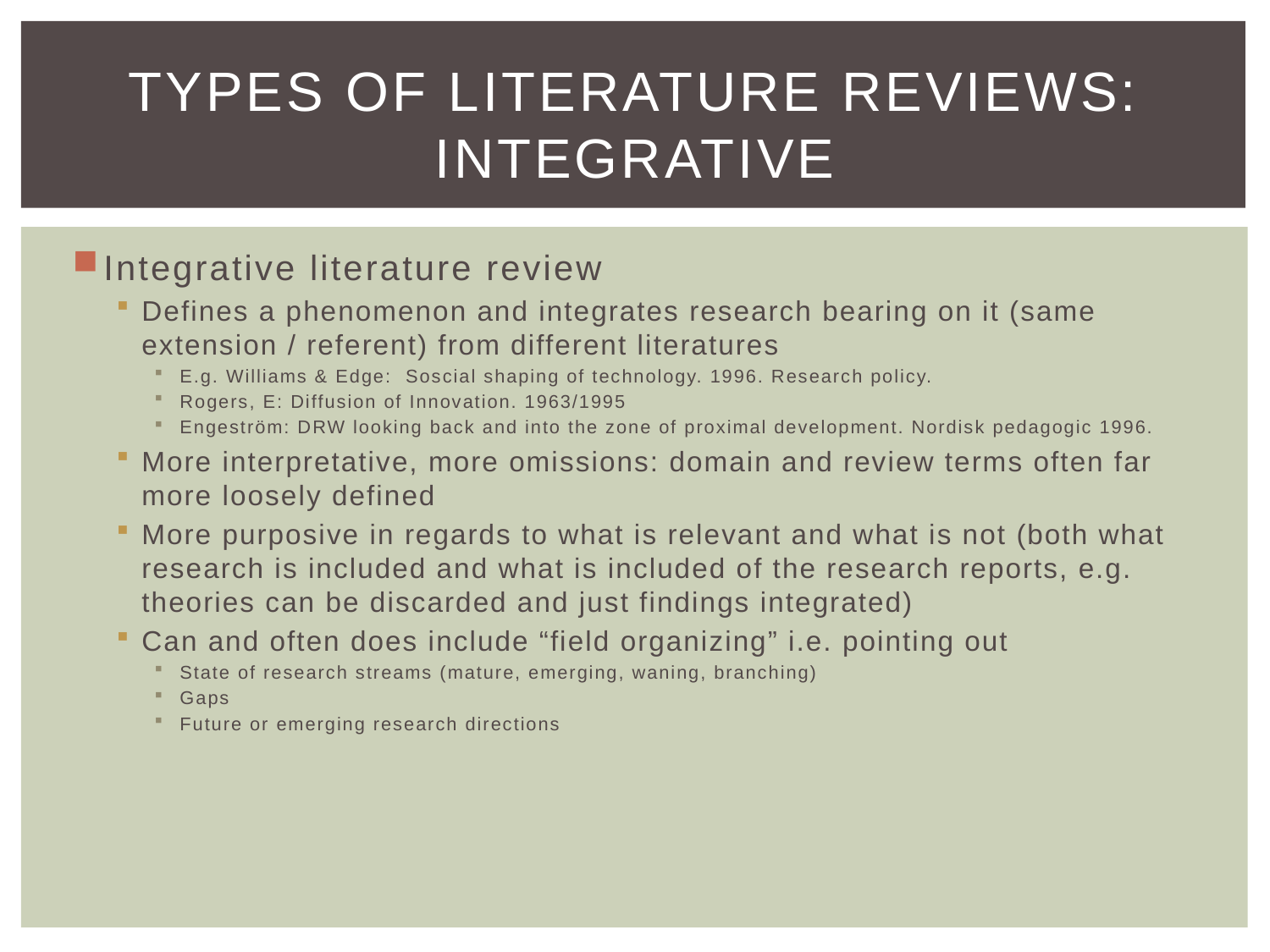

# Types of literature reviews: Integrative
Integrative literature review
Defines a phenomenon and integrates research bearing on it (same extension / referent) from different literatures
E.g. Williams & Edge:  Soscial shaping of technology. 1996. Research policy.
Rogers, E: Diffusion of Innovation. 1963/1995
Engeström: DRW looking back and into the zone of proximal development. Nordisk pedagogic 1996.
More interpretative, more omissions: domain and review terms often far more loosely defined
More purposive in regards to what is relevant and what is not (both what research is included and what is included of the research reports, e.g. theories can be discarded and just findings integrated)
Can and often does include “field organizing” i.e. pointing out
State of research streams (mature, emerging, waning, branching)
Gaps
Future or emerging research directions